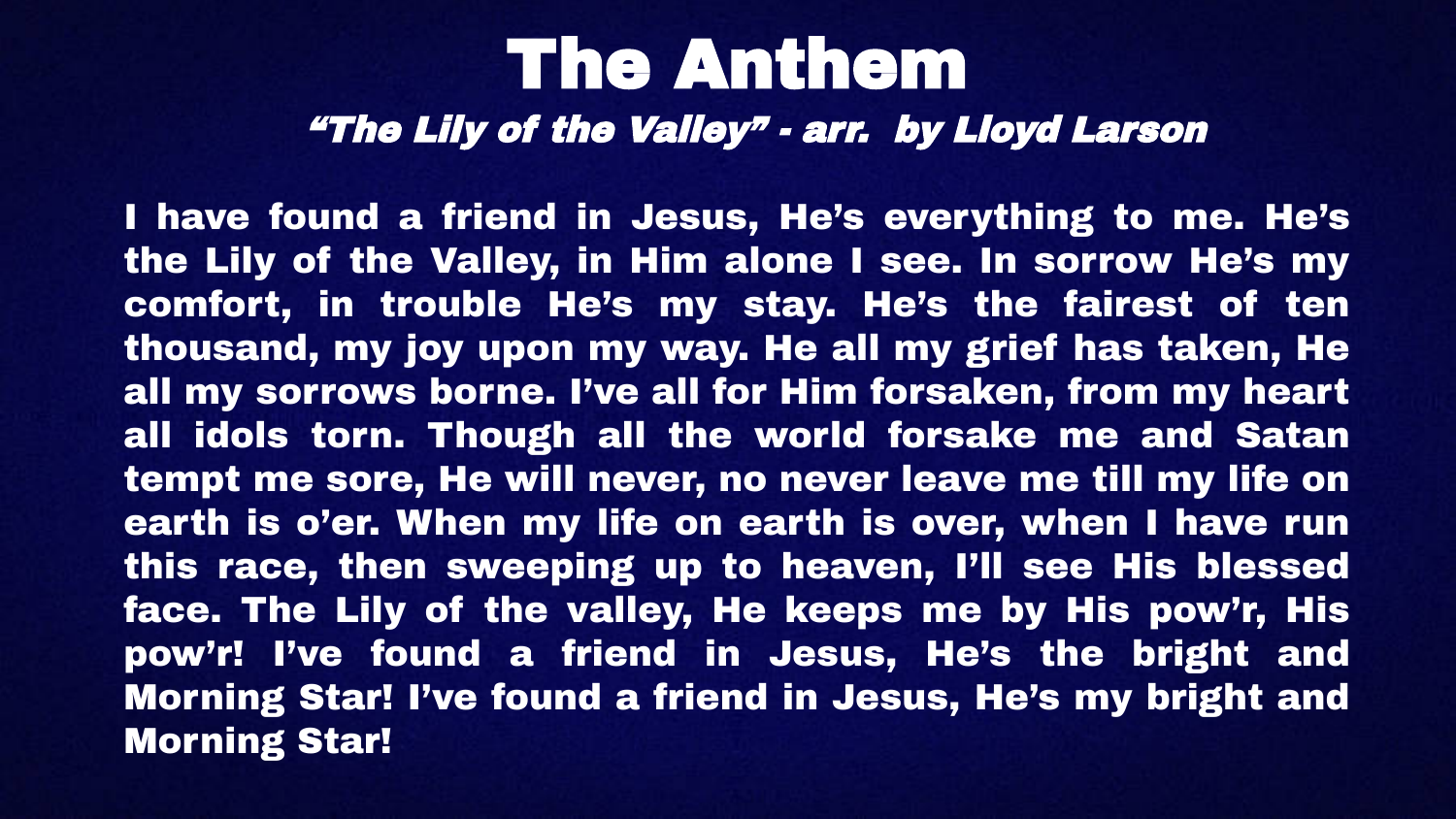

The Anthem
   “The Lily of the Valley” - arr.  by Lloyd Larson

I have found a friend in Jesus, He’s everything to me. He’s the Lily of the Valley, in Him alone I see. In sorrow He’s my comfort, in trouble He’s my stay. He’s the fairest of ten thousand, my joy upon my way. He all my grief has taken, He all my sorrows borne. I’ve all for Him forsaken, from my heart all idols torn. Though all the world forsake me and Satan tempt me sore, He will never, no never leave me till my life on earth is o’er. When my life on earth is over, when I have run this race, then sweeping up to heaven, I’ll see His blessed face. The Lily of the valley, He keeps me by His pow’r, His pow’r! I’ve found a friend in Jesus, He’s the bright and Morning Star! I’ve found a friend in Jesus, He’s my bright and Morning Star!